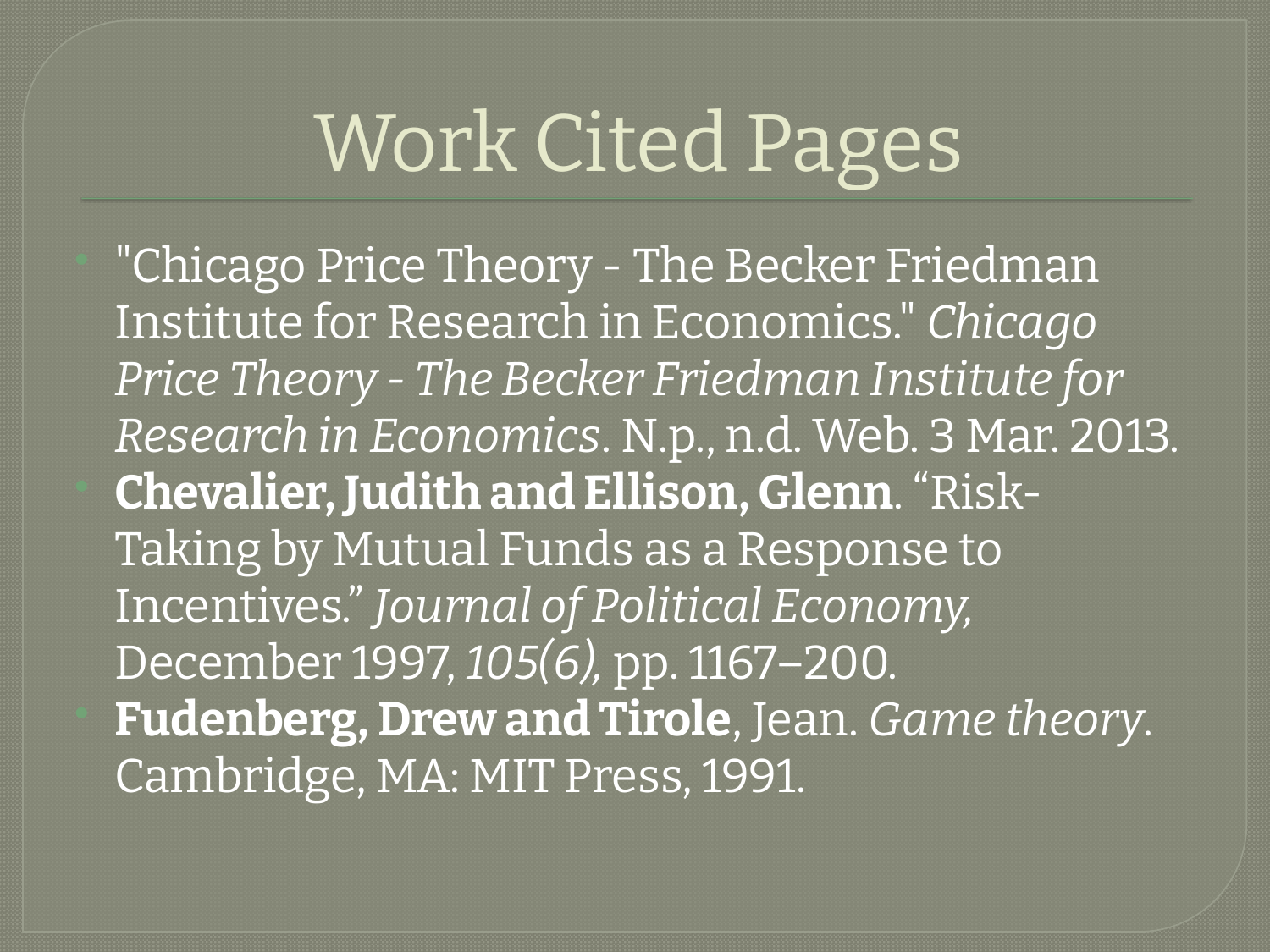

# Work Cited Pages
"Chicago Price Theory - The Becker Friedman Institute for Research in Economics." Chicago Price Theory - The Becker Friedman Institute for Research in Economics. N.p., n.d. Web. 3 Mar. 2013.
Chevalier, Judith and Ellison, Glenn. “Risk- Taking by Mutual Funds as a Response to Incentives.” Journal of Political Economy, December 1997, 105(6), pp. 1167–200.
Fudenberg, Drew and Tirole, Jean. Game theory. Cambridge, MA: MIT Press, 1991.